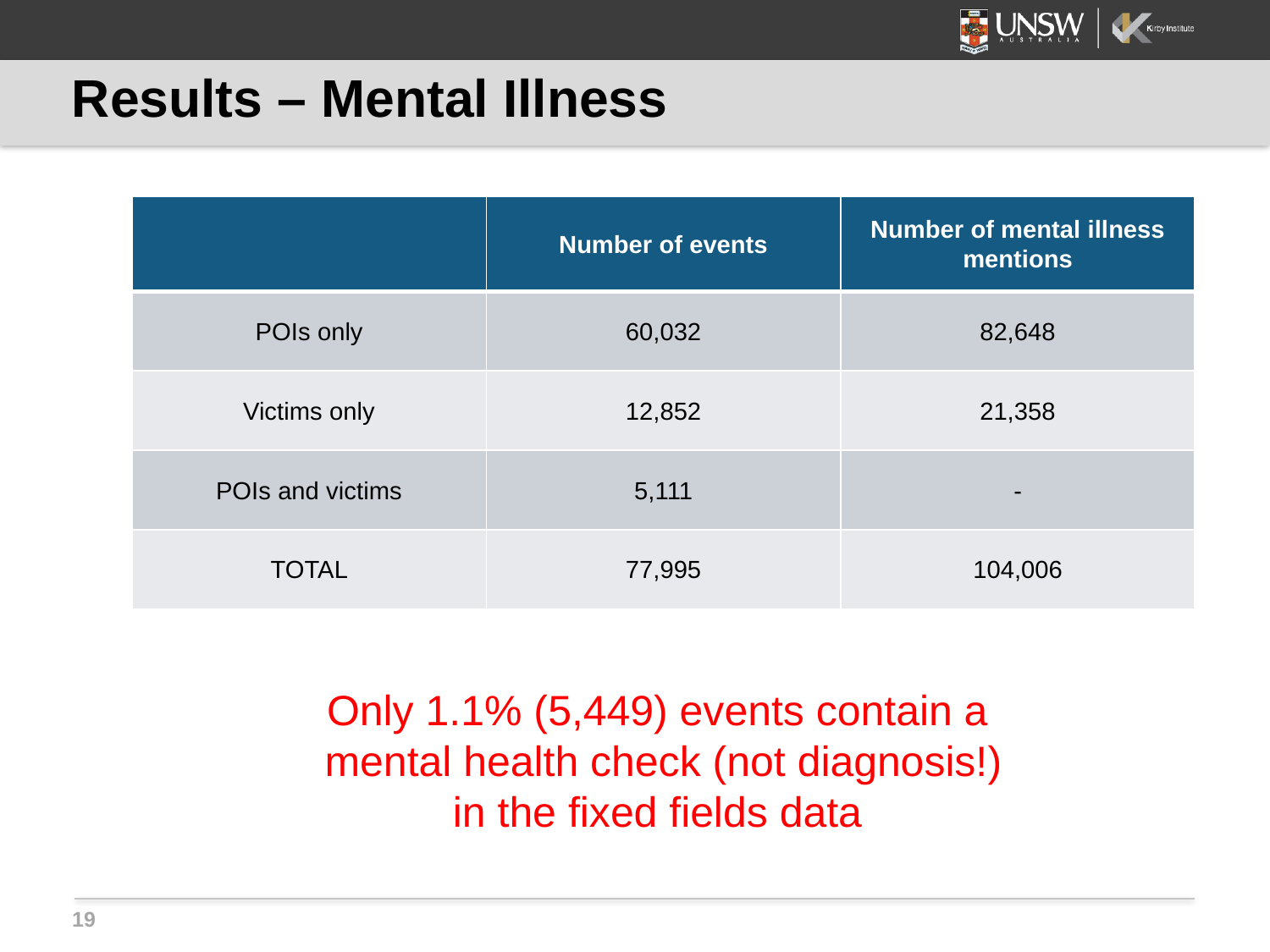

# Results – Mental Illness
|  | Number of events | Number of mental illness mentions |
| --- | --- | --- |
| POIs only | 60,032 | 82,648 |
| Victims only | 12,852 | 21,358 |
| POIs and victims | 5,111 | - |
| TOTAL | 77,995 | 104,006 |
Only 1.1% (5,449) events contain a
mental health check (not diagnosis!)
in the fixed fields data
19